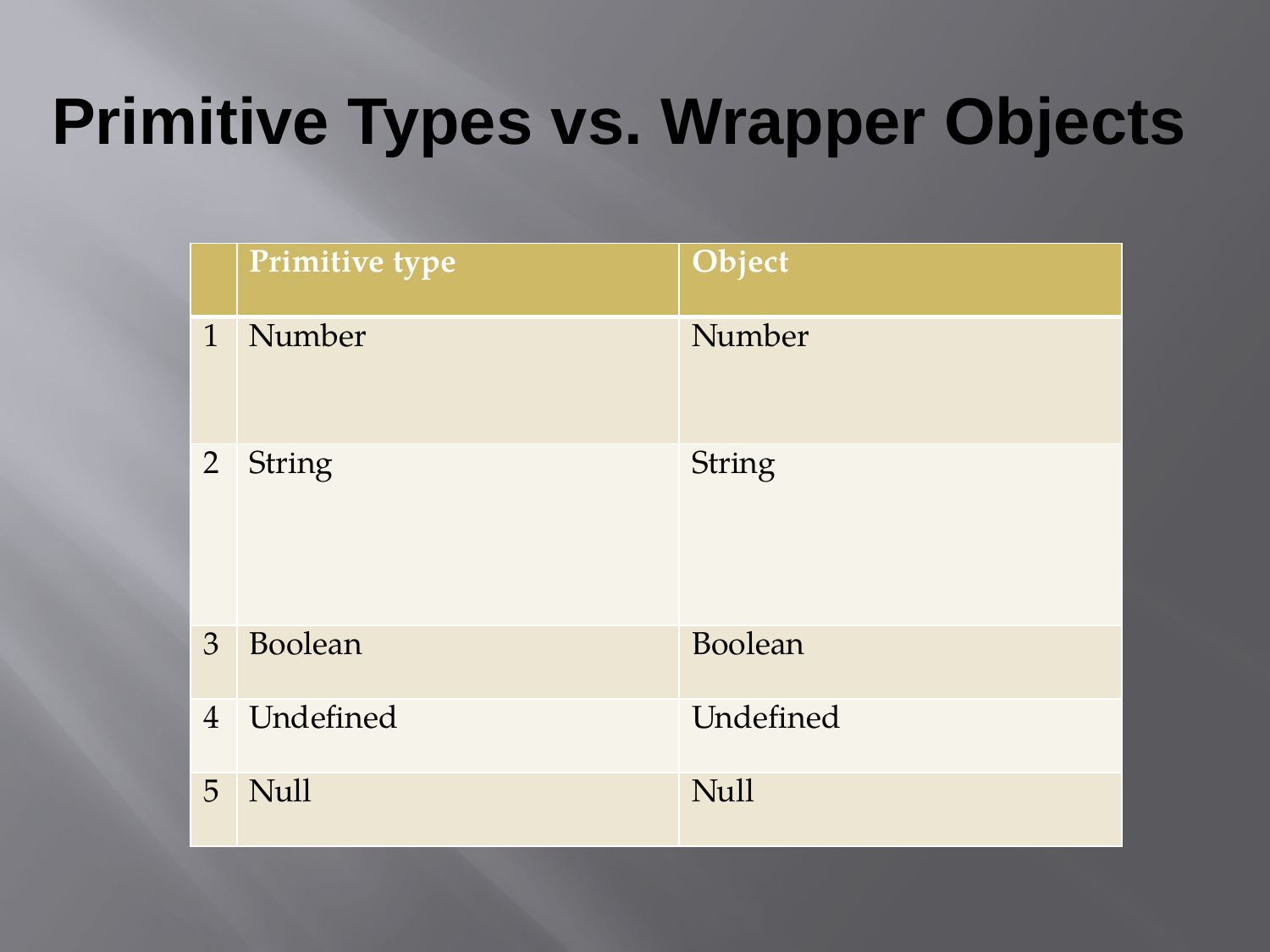

# Primitive Types vs. Wrapper Objects
|  | Primitive type | Object |
| --- | --- | --- |
| 1 | Number | Number |
| 2 | String | String |
| 3 | Boolean | Boolean |
| 4 | Undefined | Undefined |
| 5 | Null | Null |